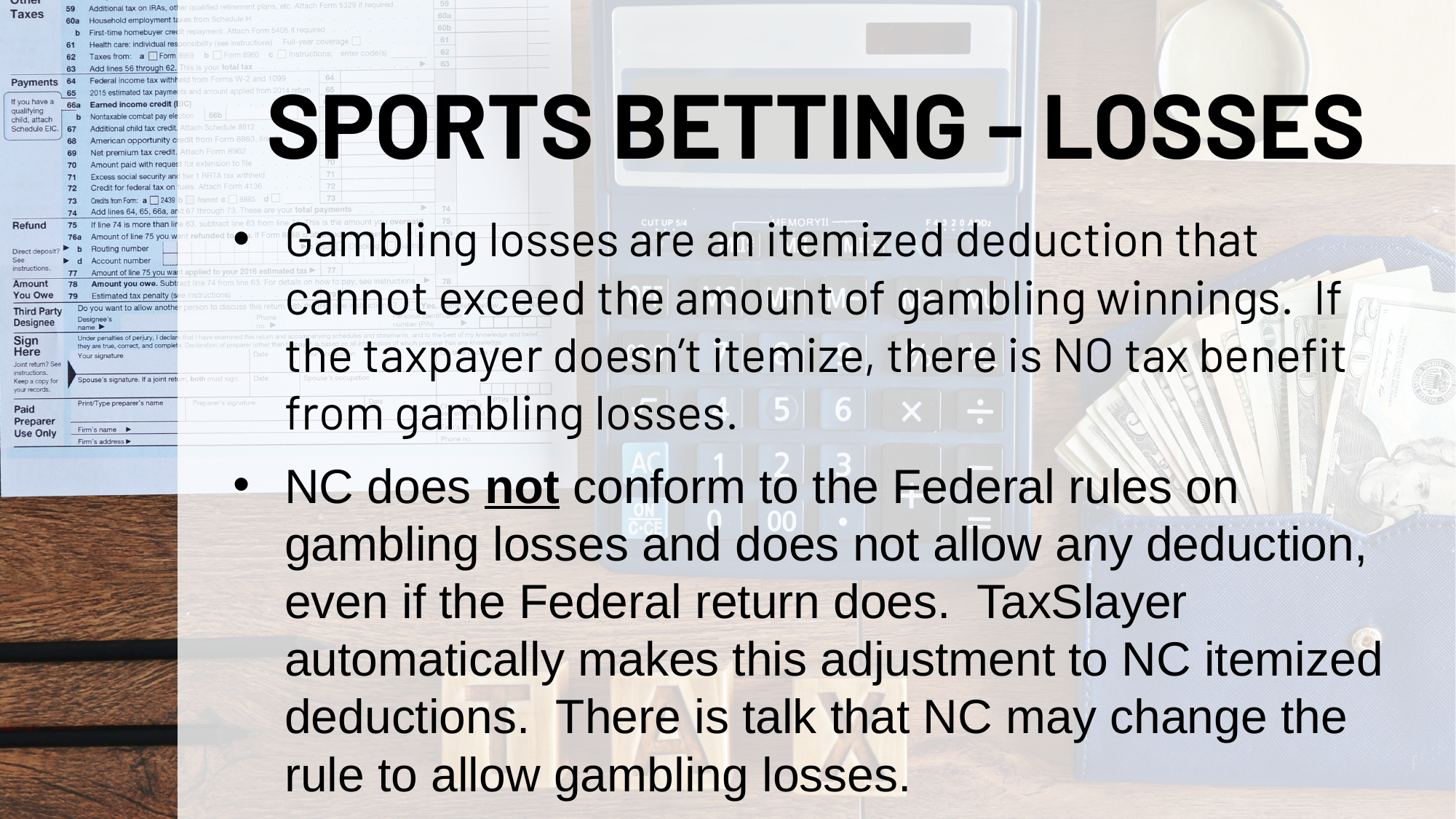

# SPORTS BETTING - LOSSES
Gambling losses are an itemized deduction that cannot exceed the amount of gambling winnings.  If the taxpayer doesn’t itemize, there is NO tax benefit from gambling losses.
NC does not conform to the Federal rules on gambling losses and does not allow any deduction, even if the Federal return does.  TaxSlayer automatically makes this adjustment to NC itemized deductions.  There is talk that NC may change the rule to allow gambling losses.